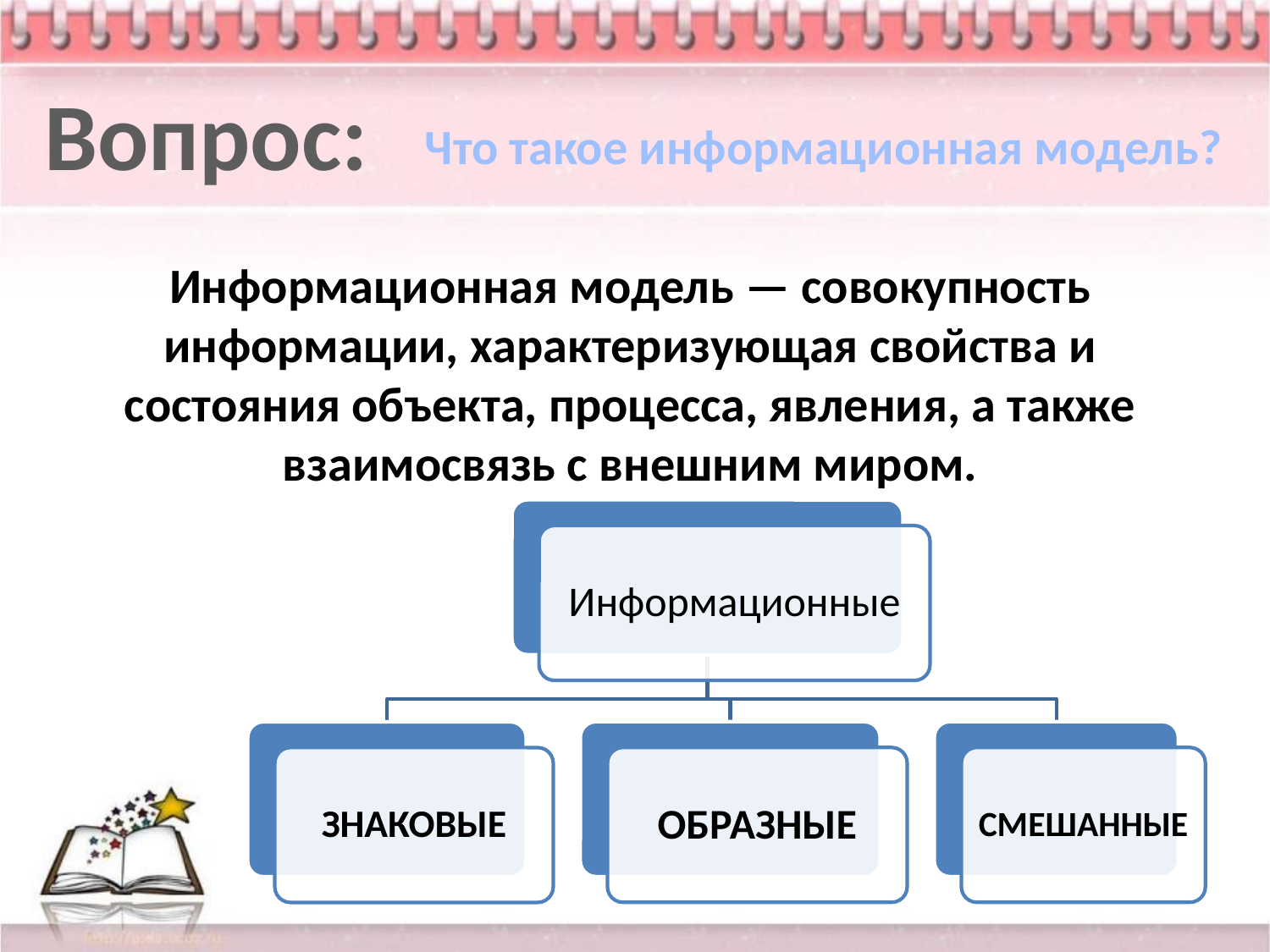

Вопрос:
Что такое информационная модель?
Информационная модель — совокупность информации, характеризующая свойства и состояния объекта, процесса, явления, а также взаимосвязь с внешним миром.
Информационные
ЗНАКОВЫЕ
ОБРАЗНЫЕ
СМЕШАННЫЕ